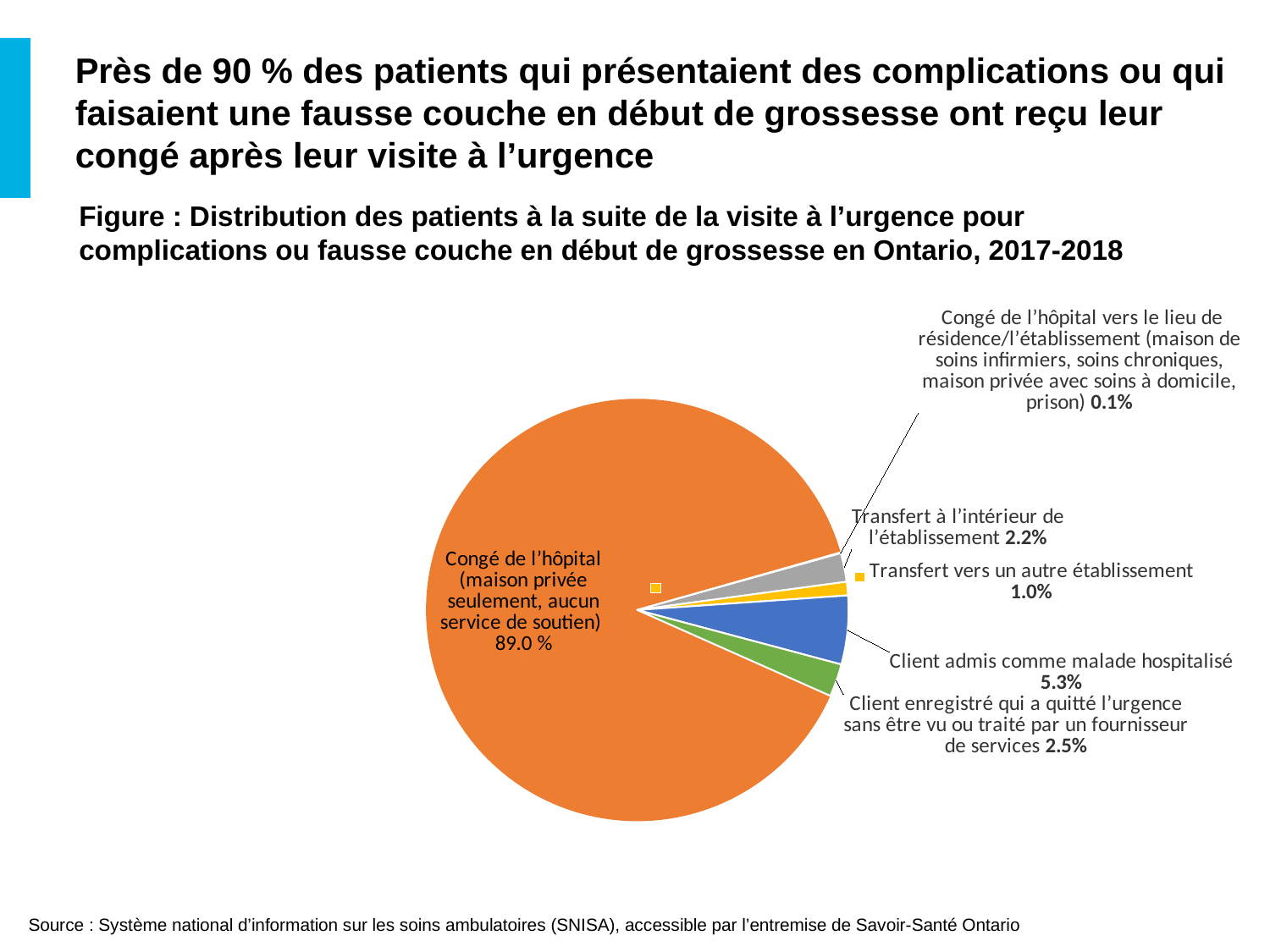

# Près de 90 % des patients qui présentaient des complications ou qui faisaient une fausse couche en début de grossesse ont reçu leur congé après leur visite à l’urgence
Figure : Distribution des patients à la suite de la visite à l’urgence pour complications ou fausse couche en début de grossesse en Ontario, 2017-2018

### Chart

| Category |  |
|---|---|
| Congé de l’hôpital (maison privée seulement, aucun service de soutien) | 88.9370843144545 |
| Congé de l’hôpital vers le lieu de résidence/l’établissement (maison de soins infirmiers, soins chroniques, maison privée avec soins à domicile, prison) | 0.061965547155781384 |
| Transfert à l’intérieur de l’établissement | 2.1956458875531872 |
| Transfert vers un autre établissement | 1.0368901557400751 |
| Client admis comme malade hospitalisé | 5.26087495352584 |
| Client enregistré qui a quitté l’urgence sans être vu ou traité par un fournisseur de services | 2.50753914157062 |
Source : Système national d’information sur les soins ambulatoires (SNISA), accessible par l’entremise de Savoir-Santé Ontario